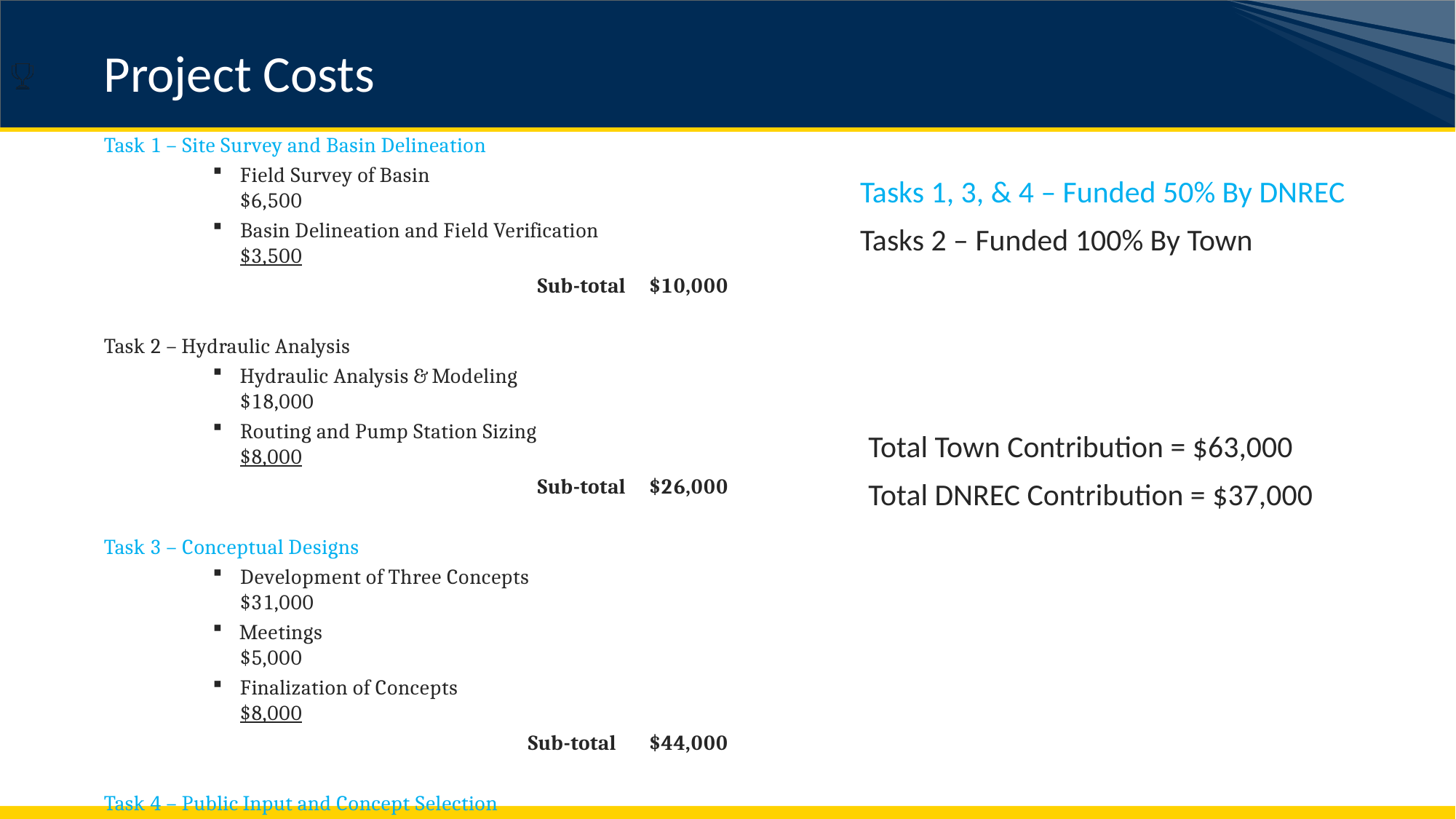

Tasks 1, 3, & 4 – Funded 50% By DNREC
Tasks 2 – Funded 100% By Town
Project Costs
Task 1 – Site Survey and Basin Delineation
Field Survey of Basin	$6,500
Basin Delineation and Field Verification	$3,500
                                                         Sub-total     $10,000

Task 2 – Hydraulic Analysis
Hydraulic Analysis & Modeling	$18,000
Routing and Pump Station Sizing	$8,000
                                                         Sub-total     $26,000

Task 3 – Conceptual Designs
Development of Three Concepts	$31,000
Meetings	$5,000
Finalization of Concepts	$8,000
                                                       Sub-total       $44,000

Task 4 – Public Input and Concept Selection
Public Meetings	$10,000
Refining of Concepts	$5,000
Selection of Final Concept	$5,000
                                                                                        Sub-total        $20,000
                                       Total Project Cost     $100,000
Total Town Contribution = $63,000
Total DNREC Contribution = $37,000